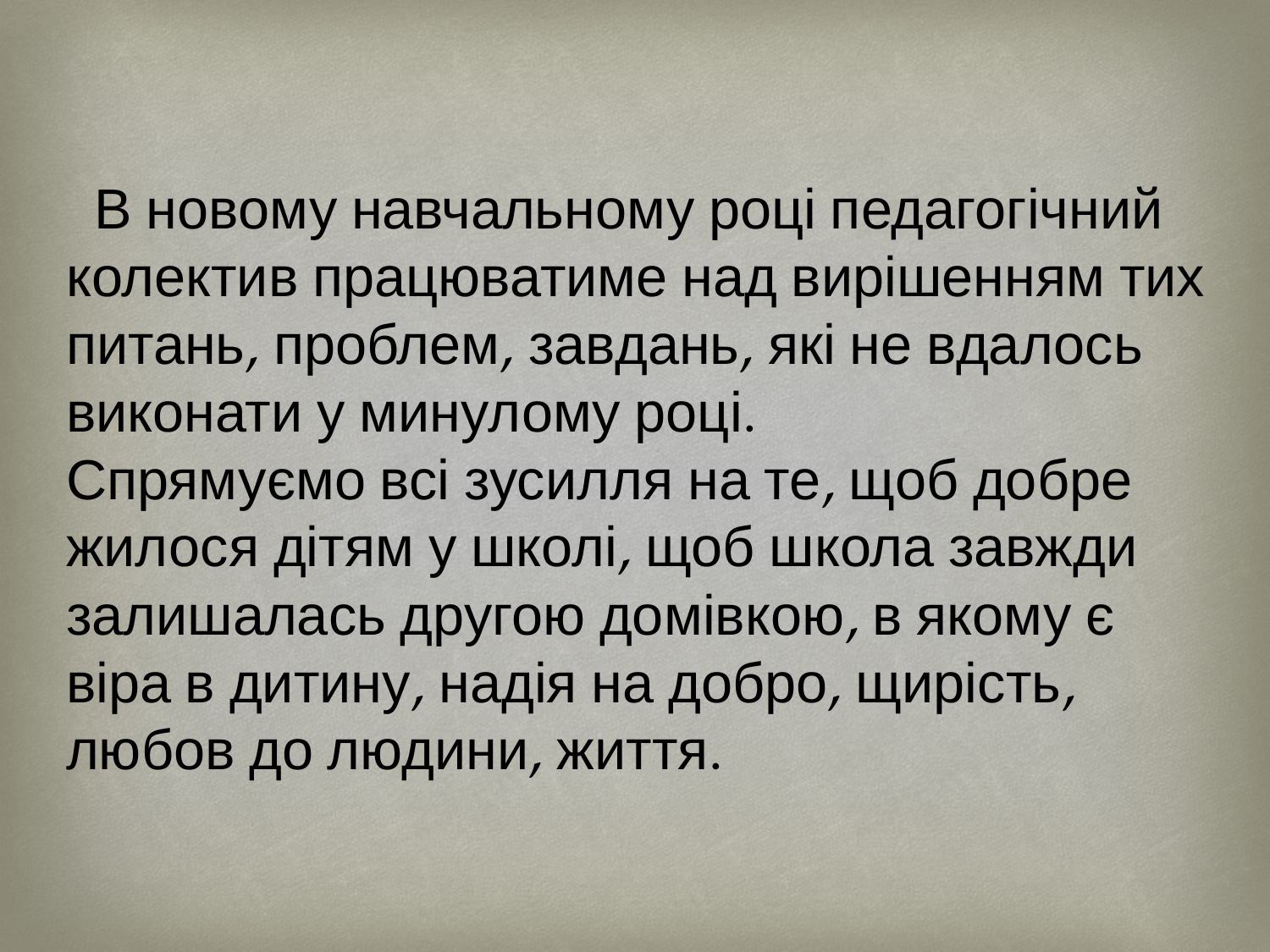

В новому навчальному році педагогічний колектив працюватиме над вирішенням тих питань, проблем, завдань, які не вдалось виконати у минулому році.
Спрямуємо всі зусилля на те, щоб добре жилося дітям у школі, щоб школа завжди залишалась другою домівкою, в якому є віра в дитину, надія на добро, щирість, любов до людини, життя.